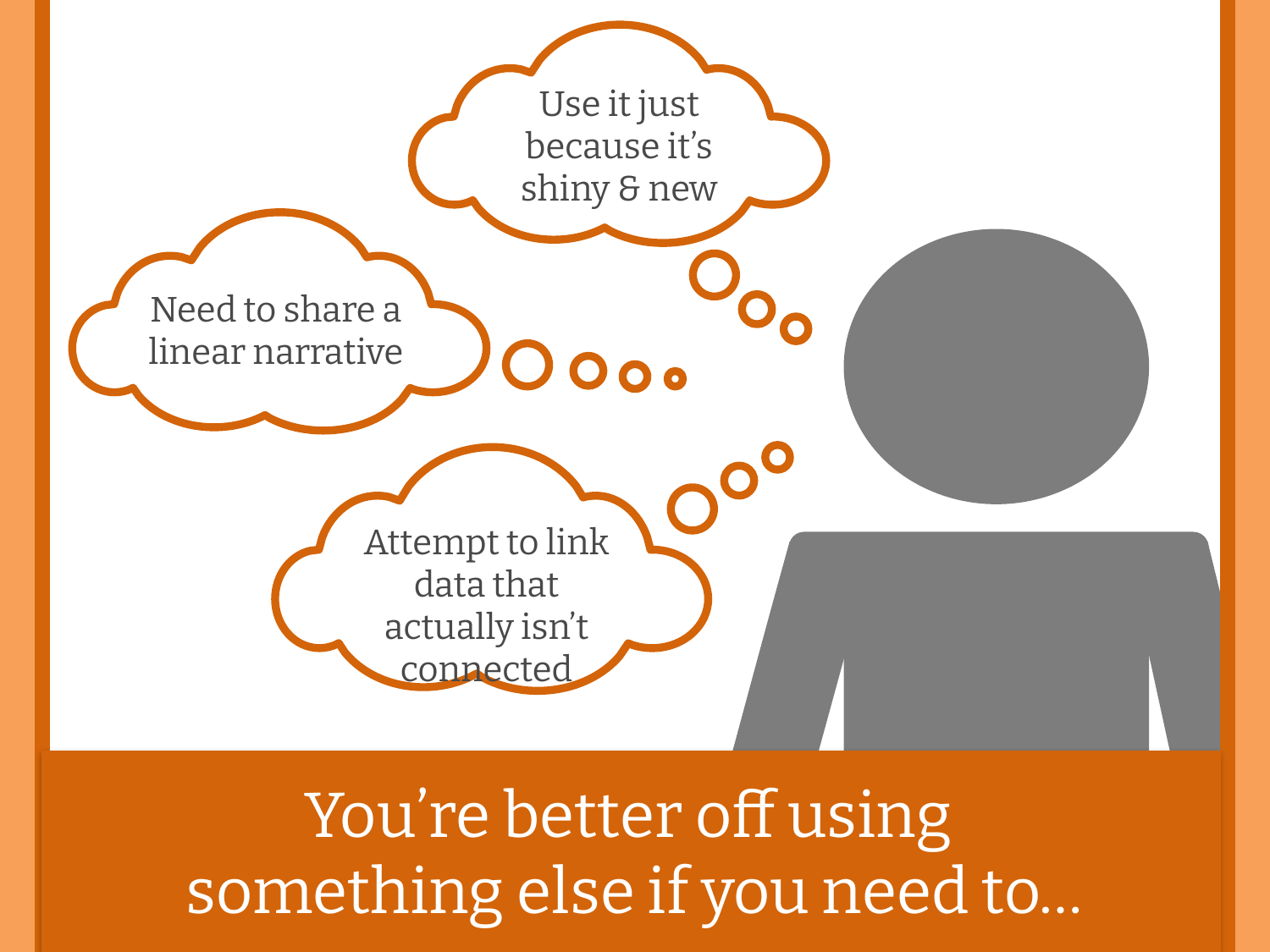

Use it just because it’s shiny & new

Need to share a linear narrative

Attempt to link data that actually isn’t connected

You’re better off using
something else if you need to…